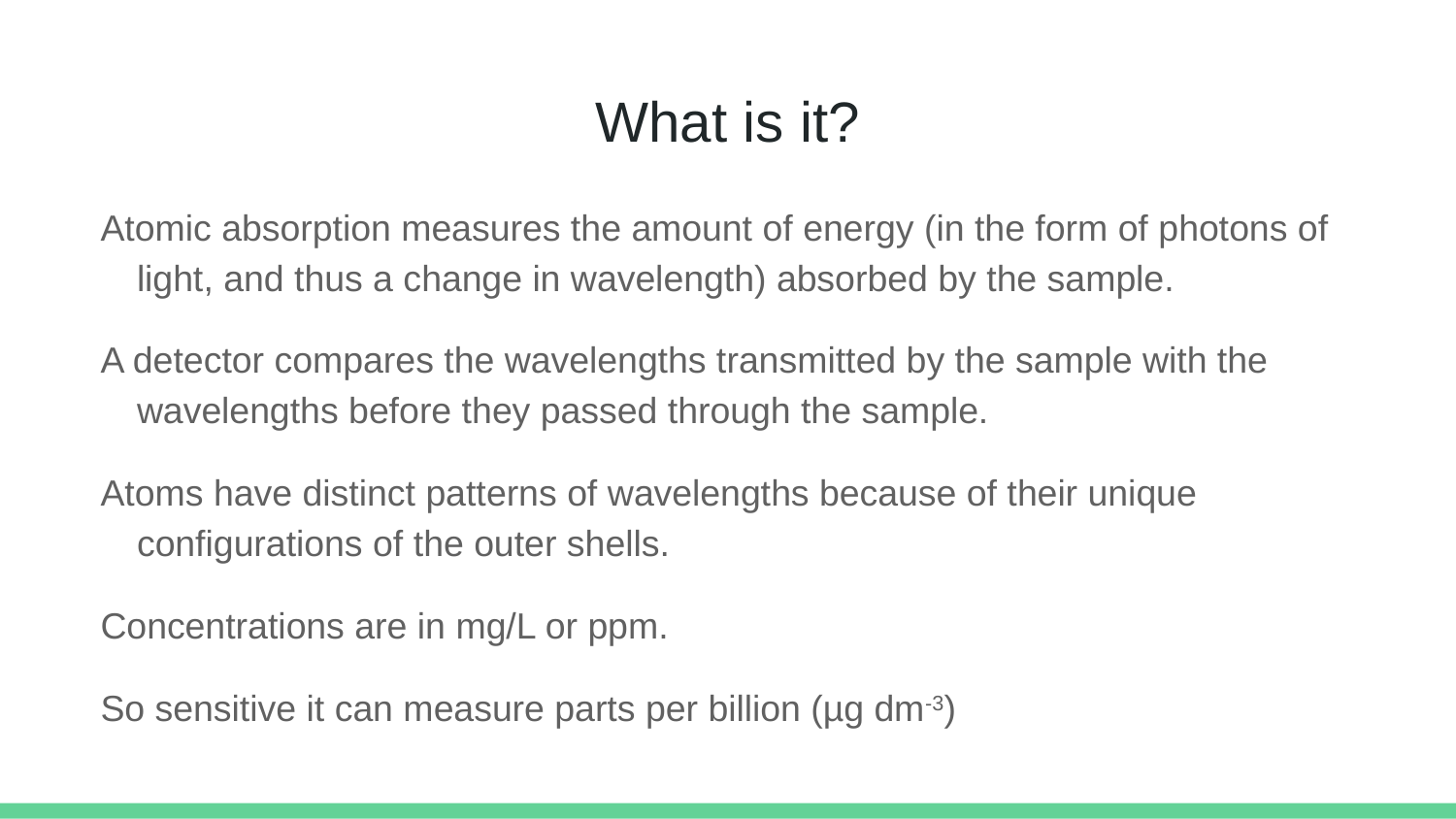

# What is it?
Atomic absorption measures the amount of energy (in the form of photons of light, and thus a change in wavelength) absorbed by the sample.
A detector compares the wavelengths transmitted by the sample with the wavelengths before they passed through the sample.
Atoms have distinct patterns of wavelengths because of their unique configurations of the outer shells.
Concentrations are in mg/L or ppm.
So sensitive it can measure parts per billion (µg dm-3)